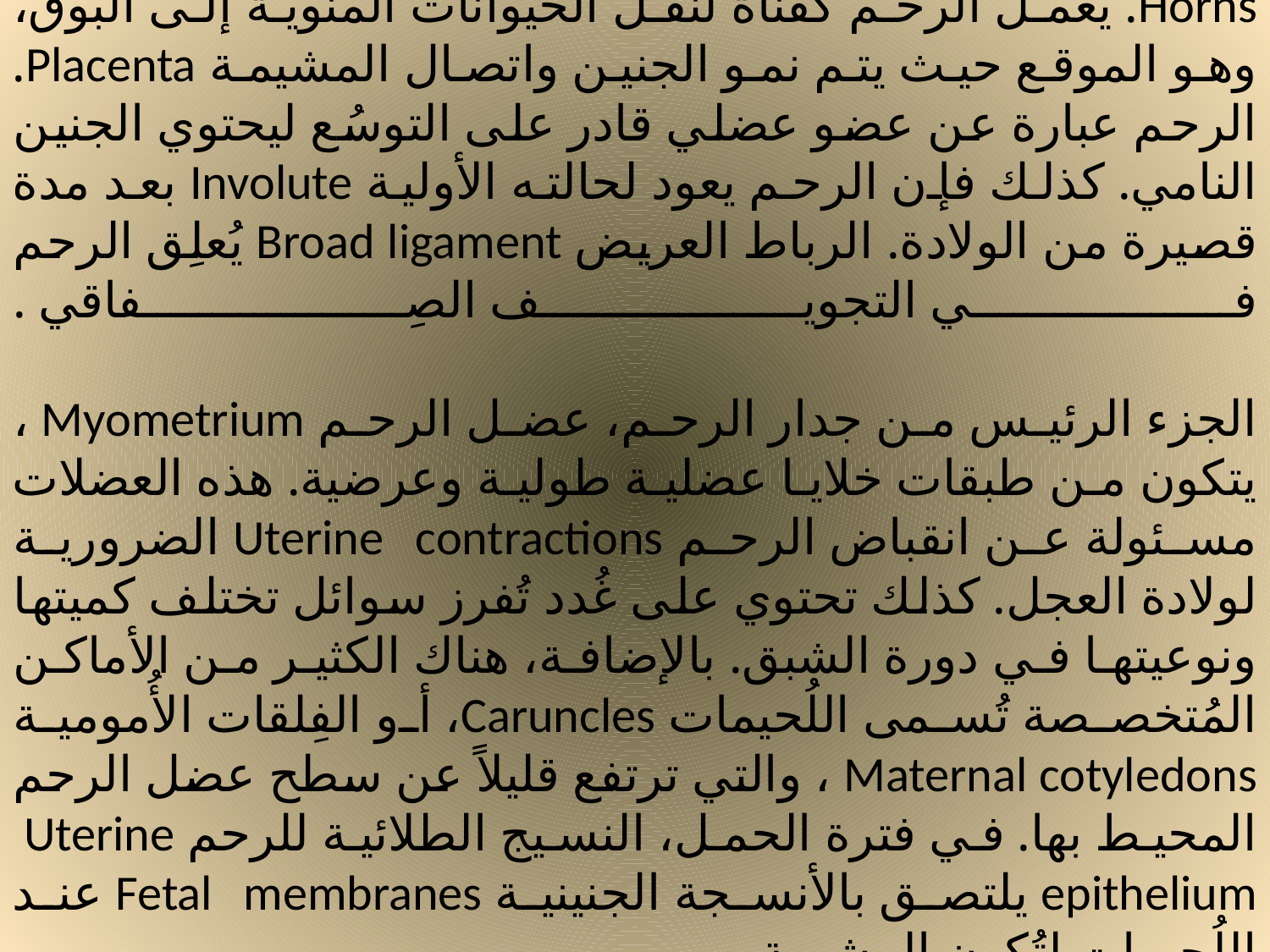

# الرحم Uterus:- في البقرة، يتكون الرحم من جسم و قرنين Horns. يعمل الرحم كقناة لنقل الحيوانات المنوية إلى البوق، وهو الموقع حيث يتم نمو الجنين واتصال المشيمة Placenta. الرحم عبارة عن عضو عضلي قادر على التوسُع ليحتوي الجنين النامي. كذلك فإن الرحم يعود لحالته الأولية Involute بعد مدة قصيرة من الولادة. الرباط العريض Broad ligament يُعلِق الرحم في التجويف الصِفاقي . الجزء الرئيس من جدار الرحم، عضل الرحم Myometrium ، يتكون من طبقات خلايا عضلية طولية وعرضية. هذه العضلات مسئولة عن انقباض الرحم Uterine contractions الضرورية لولادة العجل. كذلك تحتوي على غُدد تُفرز سوائل تختلف كميتها ونوعيتها في دورة الشبق. بالإضافة، هناك الكثير من الأماكن المُتخصصة تُسمى اللُحيمات Caruncles، أو الفِلقات الأُمومية Maternal cotyledons ، والتي ترتفع قليلاً عن سطح عضل الرحم المحيط بها. في فترة الحمل، النسيج الطلائية للرحم Uterine epithelium يلتصق بالأنسجة الجنينية Fetal membranes عند اللُحيمات لِتُكون المشيمة.